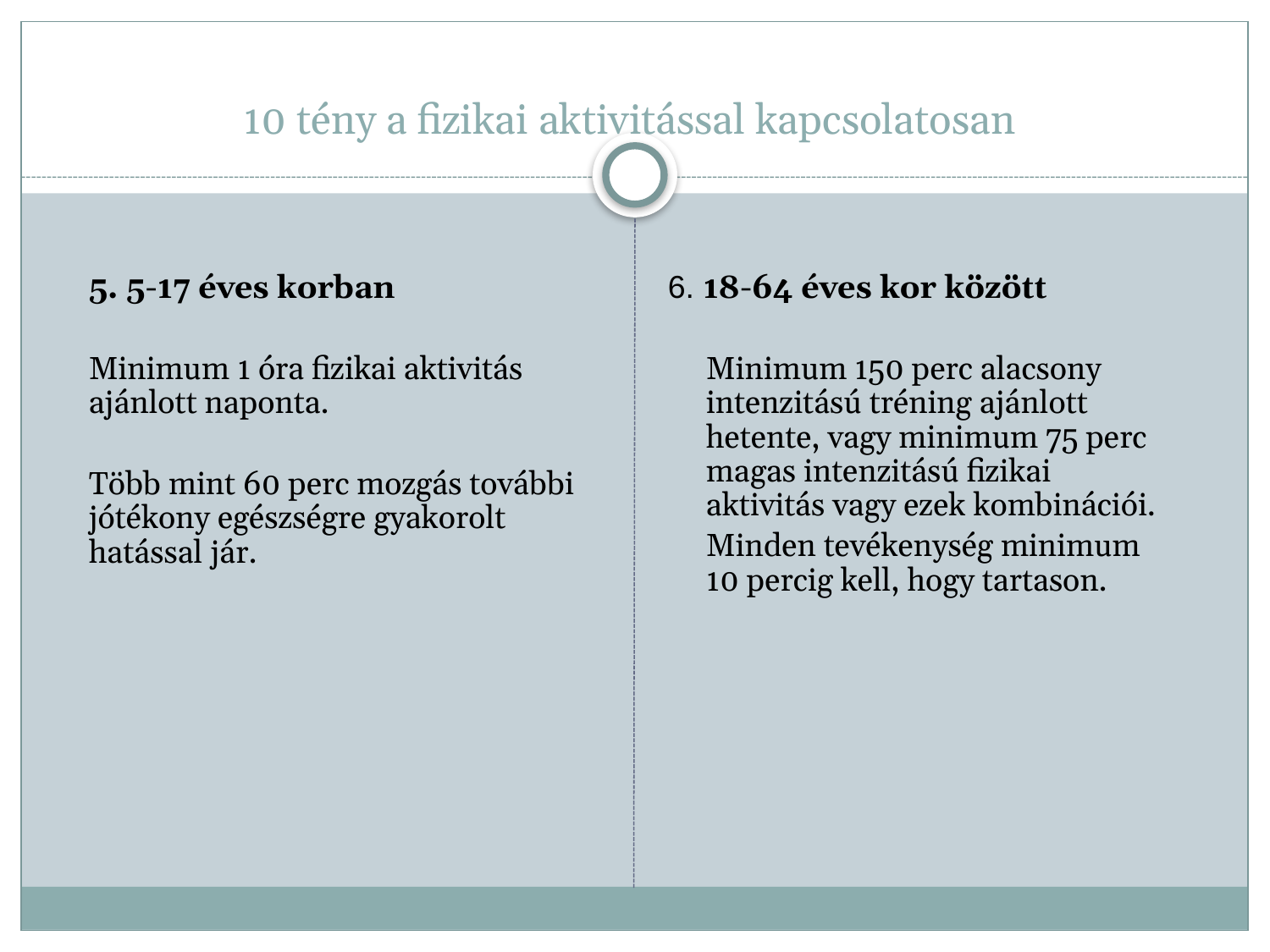

# 10 tény a fizikai aktivitással kapcsolatosan
5. 5-17 éves korban

Minimum 1 óra fizikai aktivitás ajánlott naponta.

Több mint 60 perc mozgás további jótékony egészségre gyakorolt hatással jár.
6. 18-64 éves kor között

	Minimum 150 perc alacsony intenzitású tréning ajánlott hetente, vagy minimum 75 perc magas intenzitású fizikai aktivitás vagy ezek kombinációi.
	Minden tevékenység minimum 10 percig kell, hogy tartason.